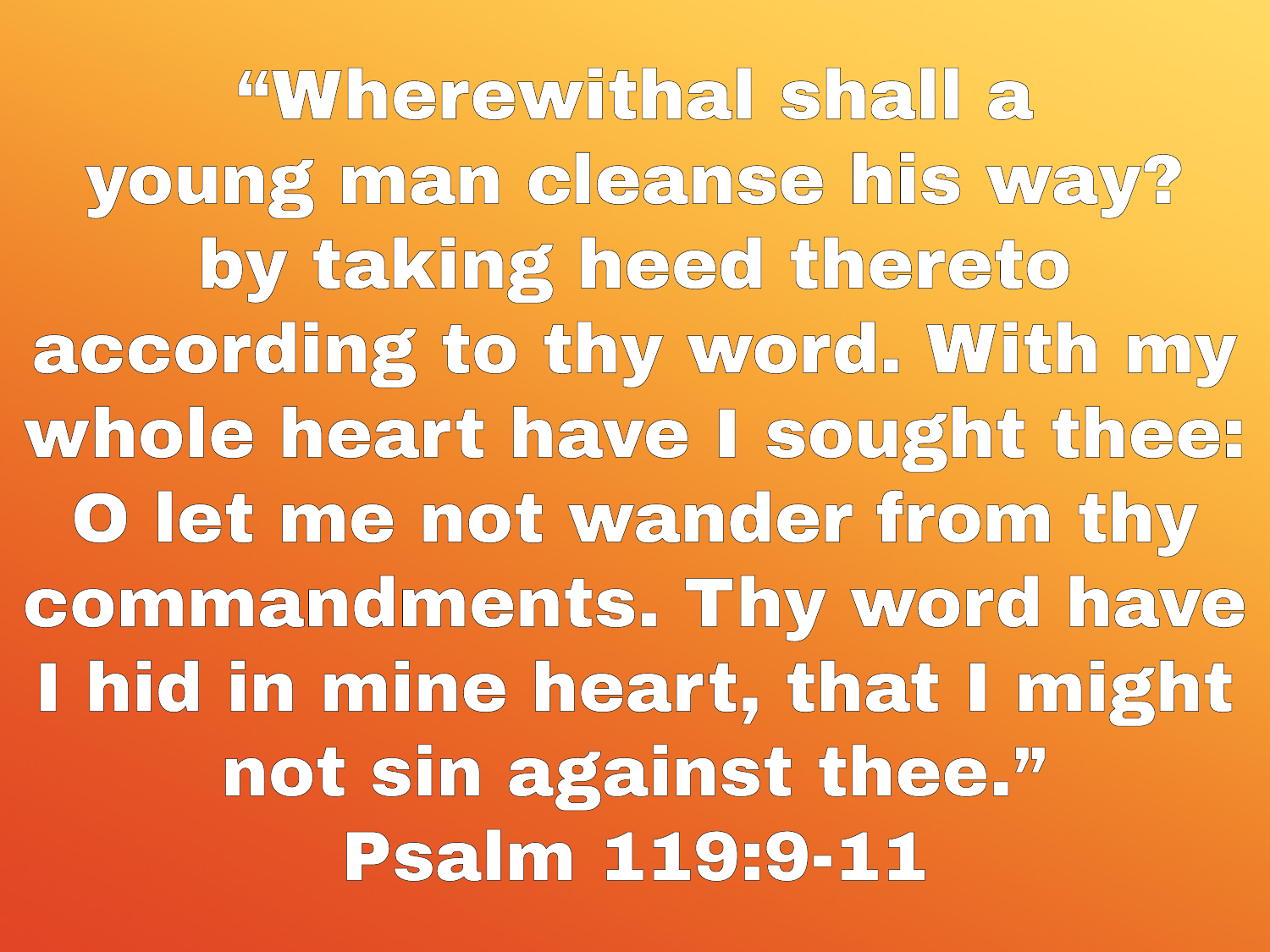

“Wherewithal shall a
young man cleanse his way?
by taking heed thereto according to thy word. With my whole heart have I sought thee: O let me not wander from thy commandments. Thy word have I hid in mine heart, that I might not sin against thee.”
Psalm 119:9-11